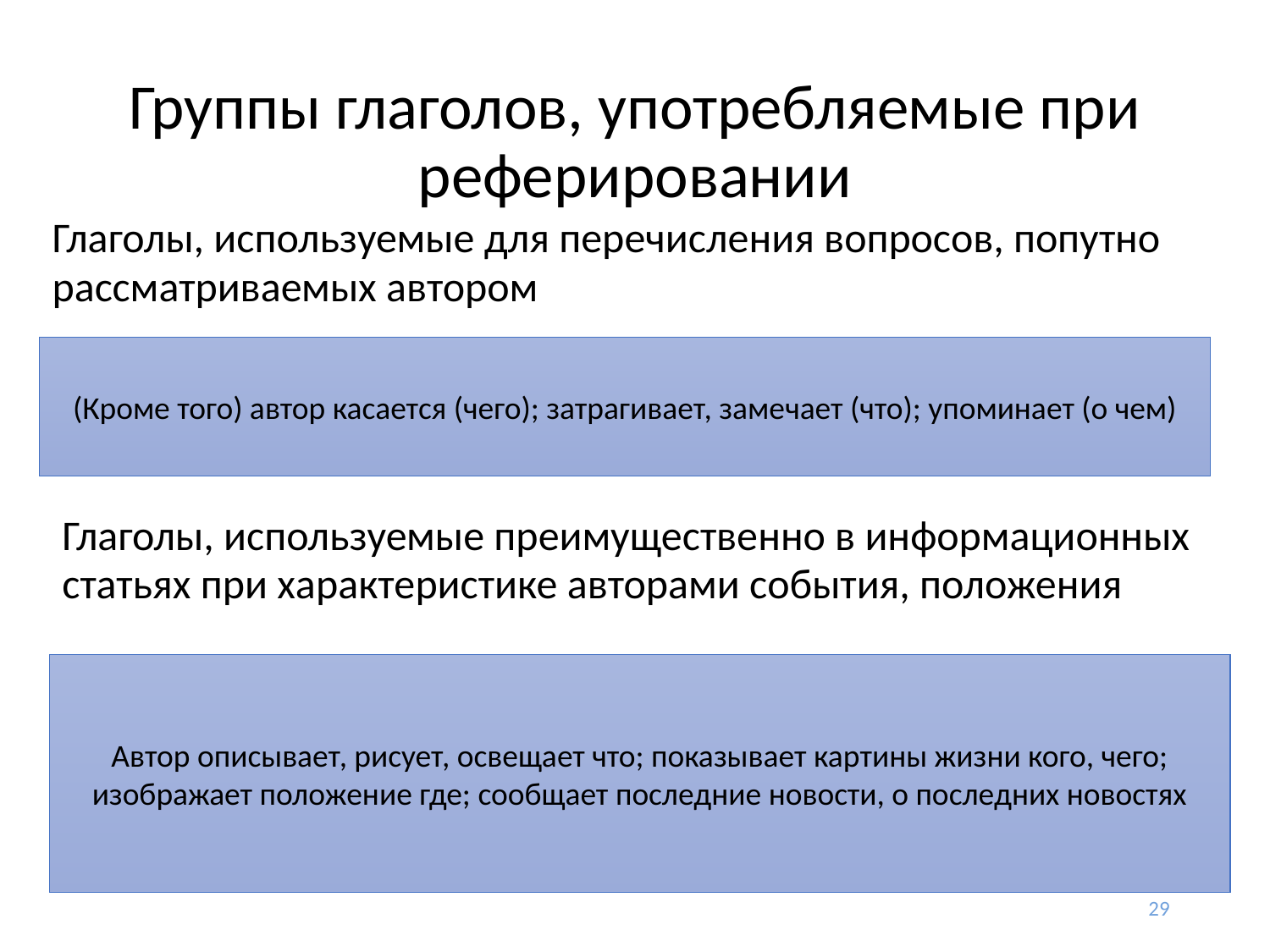

# Группы глаголов, употребляемые при реферировании
Глаголы, используемые для перечисления вопросов, попутно рассматриваемых автором
(Кроме того) автор касается (чего); затрагивает, замечает (что); упоминает (о чем)
Глаголы, используемые преимущественно в информационных статьях при характеристике авторами события, положения
Автор описывает, рисует, освещает что; показывает картины жизни кого, чего; изображает положение где; сообщает последние новости, о последних новостях
29